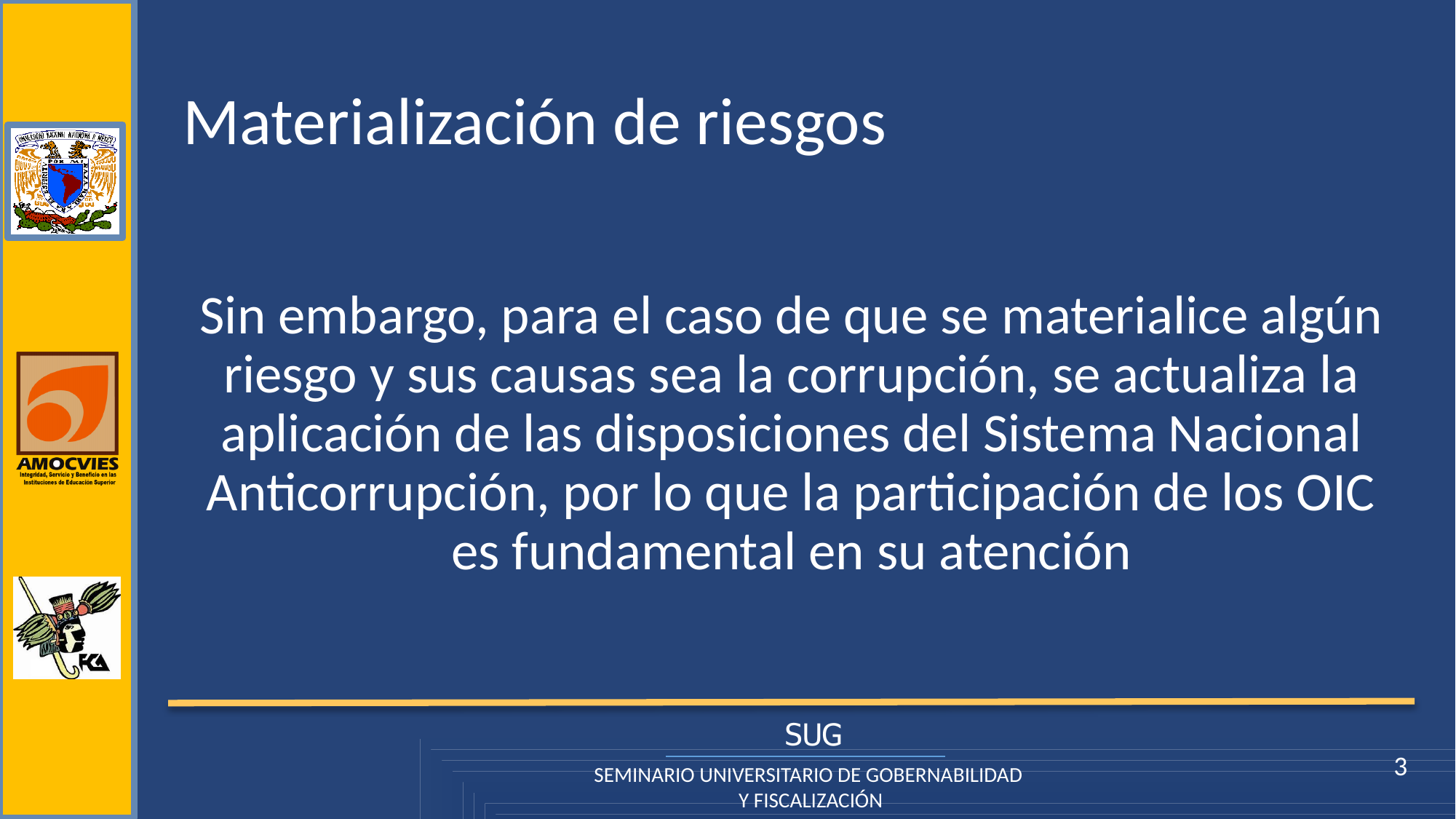

# Materialización de riesgos
Sin embargo, para el caso de que se materialice algún riesgo y sus causas sea la corrupción, se actualiza la aplicación de las disposiciones del Sistema Nacional Anticorrupción, por lo que la participación de los OIC es fundamental en su atención